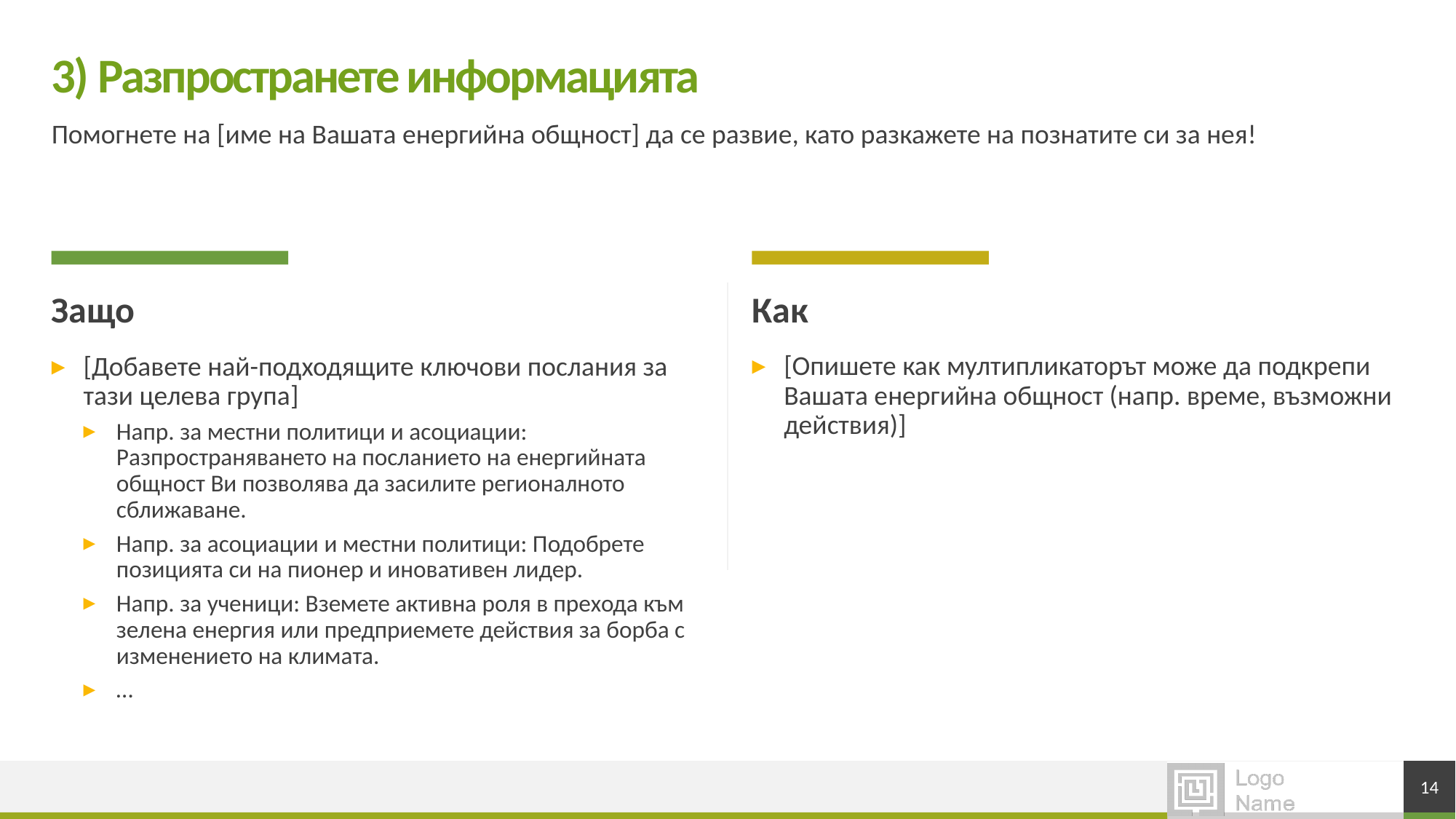

# 3) Разпространете информацията
Помогнете на [име на Вашата енергийна общност] да се развие, като разкажете на познатите си за нея!

Защо
Как
[Опишете как мултипликаторът може да подкрепи Вашата енергийна общност (напр. време, възможни действия)]
[Добавете най-подходящите ключови послания за тази целева група]
Напр. за местни политици и асоциации: Разпространяването на посланието на енергийната общност Ви позволява да засилите регионалното сближаване.
Напр. за асоциации и местни политици: Подобрете позицията си на пионер и иновативен лидер.
Напр. за ученици: Вземете активна роля в прехода към зелена енергия или предприемете действия за борба с изменението на климата.
…
14